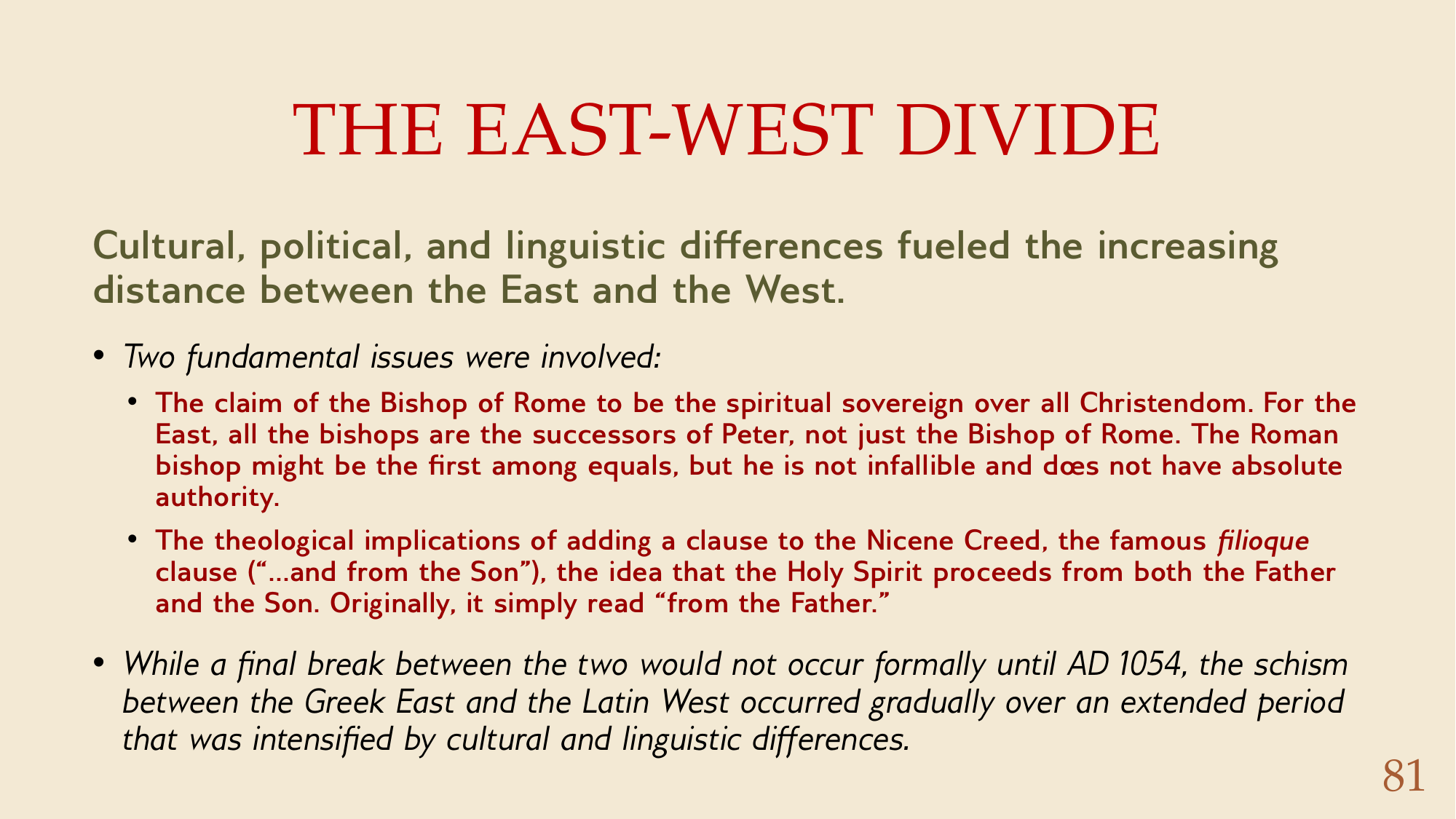

# The east-west divide
Cultural, political, and linguistic differences fueled the increasing distance between the East and the West.
Two fundamental issues were involved:
The claim of the Bishop of Rome to be the spiritual sovereign over all Christendom. For the East, all the bishops are the successors of Peter, not just the Bishop of Rome. The Roman bishop might be the first among equals, but he is not infallible and does not have absolute authority.
The theological implications of adding a clause to the Nicene Creed, the famous filioque clause (“…and from the Son”), the idea that the Holy Spirit proceeds from both the Father and the Son. Originally, it simply read “from the Father.”
While a final break between the two would not occur formally until AD 1054, the schism between the Greek East and the Latin West occurred gradually over an extended period that was intensified by cultural and linguistic differences.
81